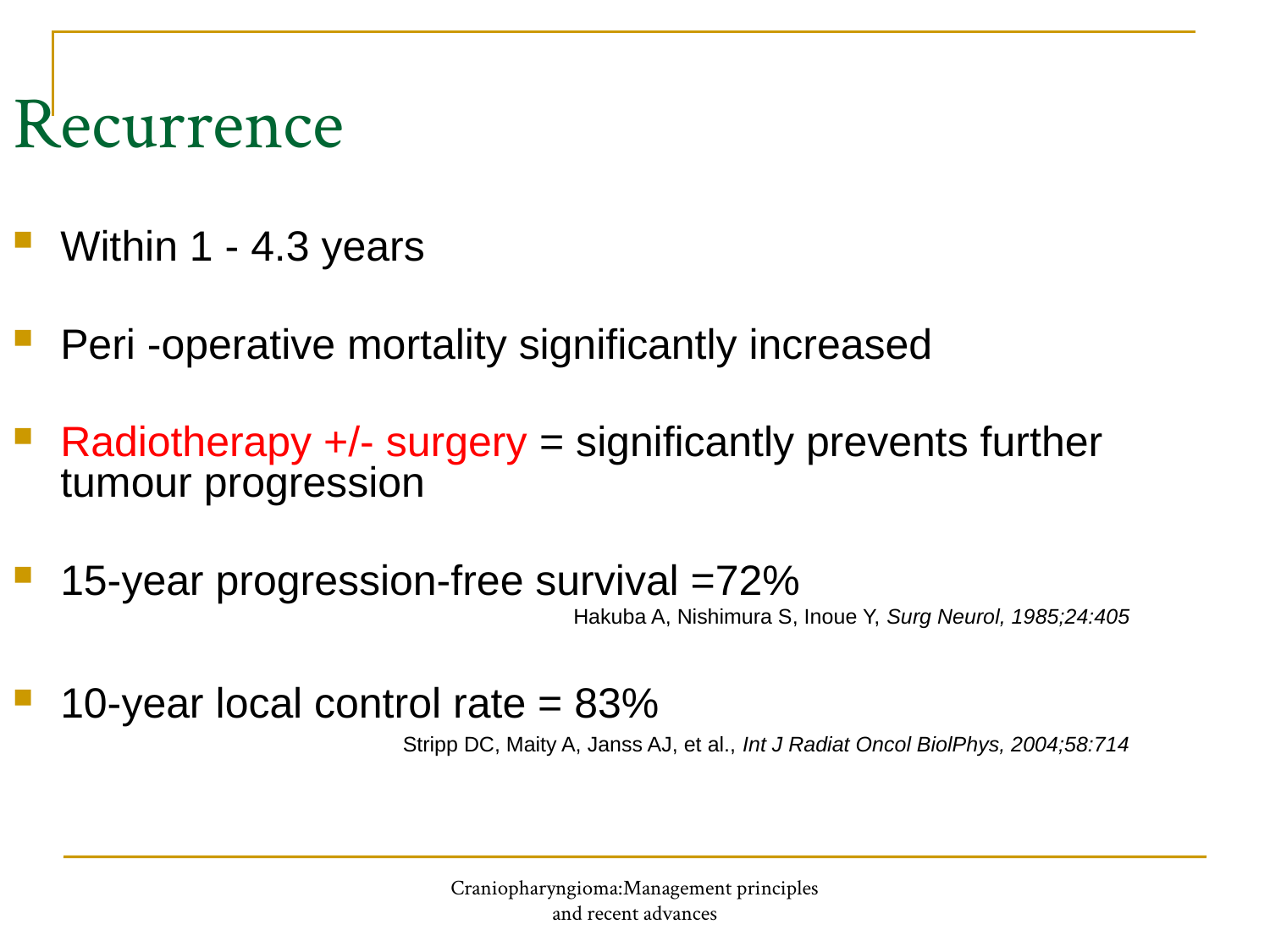

Recurrence
Within 1 - 4.3 years

Peri -operative mortality significantly increased

Radiotherapy +/- surgery = significantly prevents further tumour progression

15-year progression-free survival =72%
Hakuba A, Nishimura S, Inoue Y, Surg Neurol, 1985;24:405

10-year local control rate = 83%
Stripp DC, Maity A, Janss AJ, et al., Int J Radiat Oncol BiolPhys, 2004;58:714

Craniopharyngioma:Management principles and recent advances